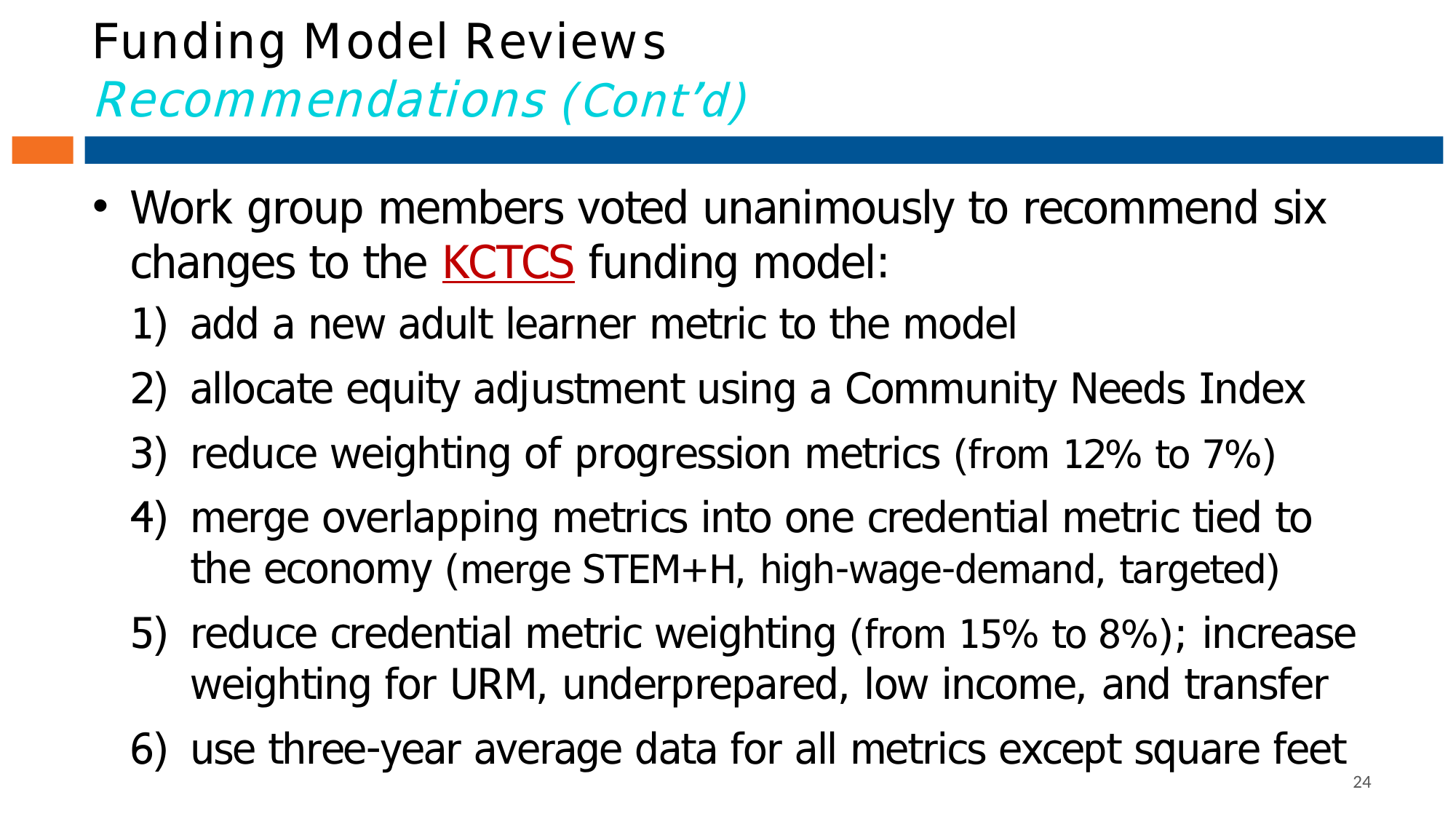

# Funding Model Reviews Recommendations (Cont’d)
Work group members voted unanimously to recommend six changes to the KCTCS funding model:
add a new adult learner metric to the model
allocate equity adjustment using a Community Needs Index
reduce weighting of progression metrics (from 12% to 7%)
merge overlapping metrics into one credential metric tied to the economy (merge STEM+H, high-wage-demand, targeted)
reduce credential metric weighting (from 15% to 8%); increase weighting for URM, underprepared, low income, and transfer
use three-year average data for all metrics except square feet
24